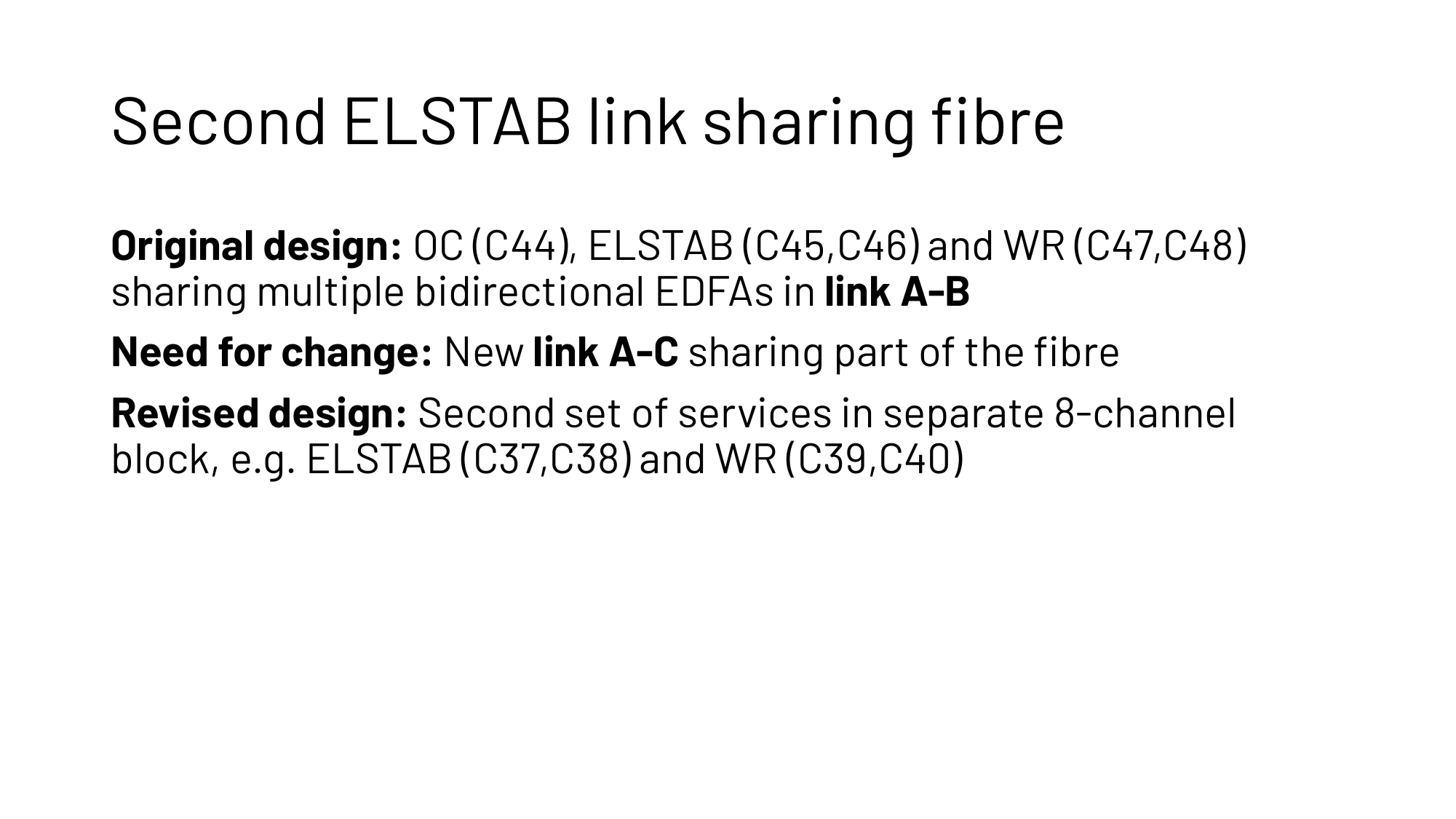

# Second ELSTAB link sharing fibre
Original design: OC (C44), ELSTAB (C45,C46) and WR (C47,C48) sharing multiple bidirectional EDFAs in link A-B
Need for change: New link A-C sharing part of the fibre
Revised design: Second set of services in separate 8-channel block, e.g. ELSTAB (C37,C38) and WR (C39,C40)